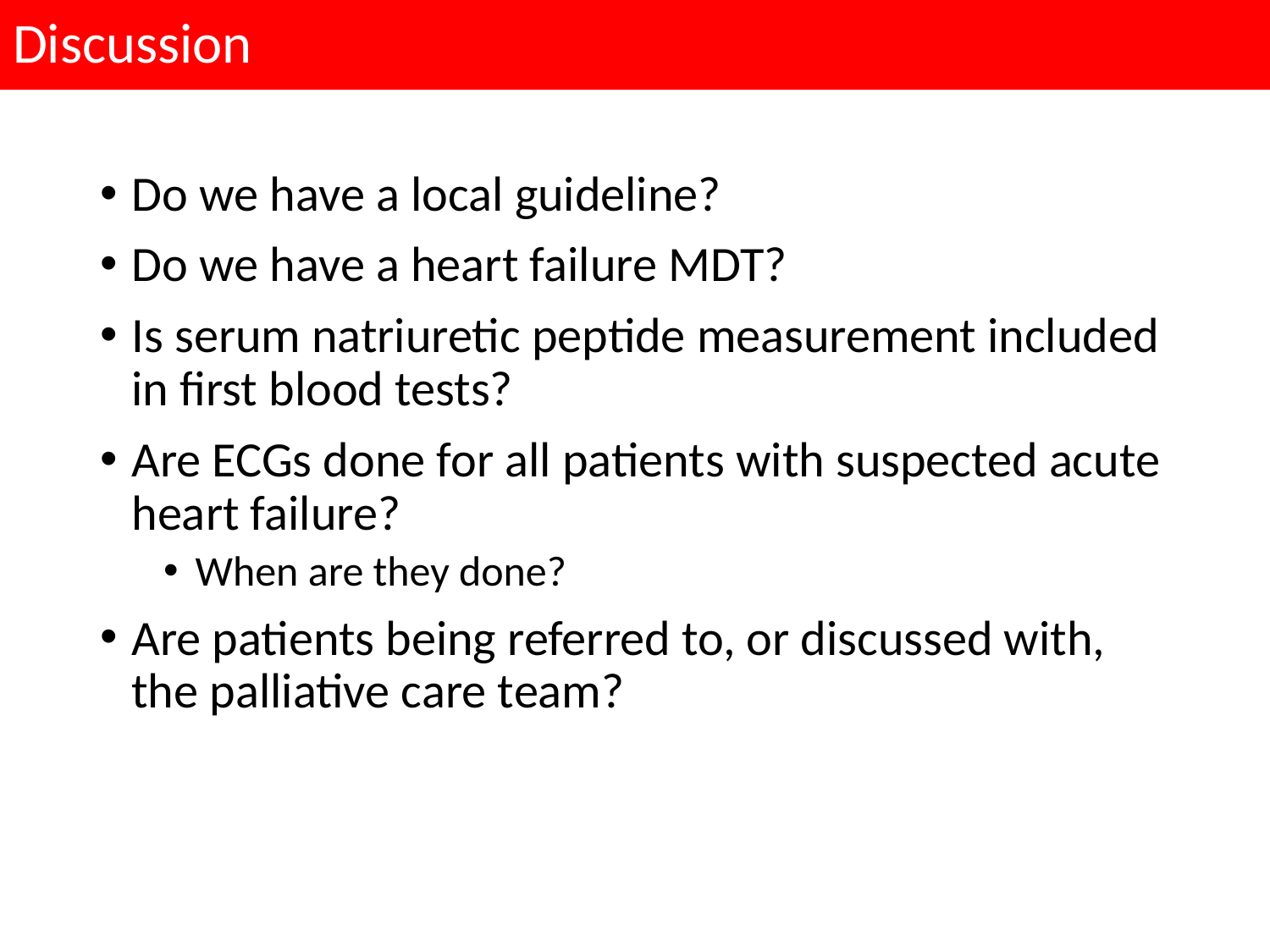

# Discussion
Do we have a local guideline?
Do we have a heart failure MDT?
Is serum natriuretic peptide measurement included in first blood tests?
Are ECGs done for all patients with suspected acute heart failure?
When are they done?
Are patients being referred to, or discussed with, the palliative care team?